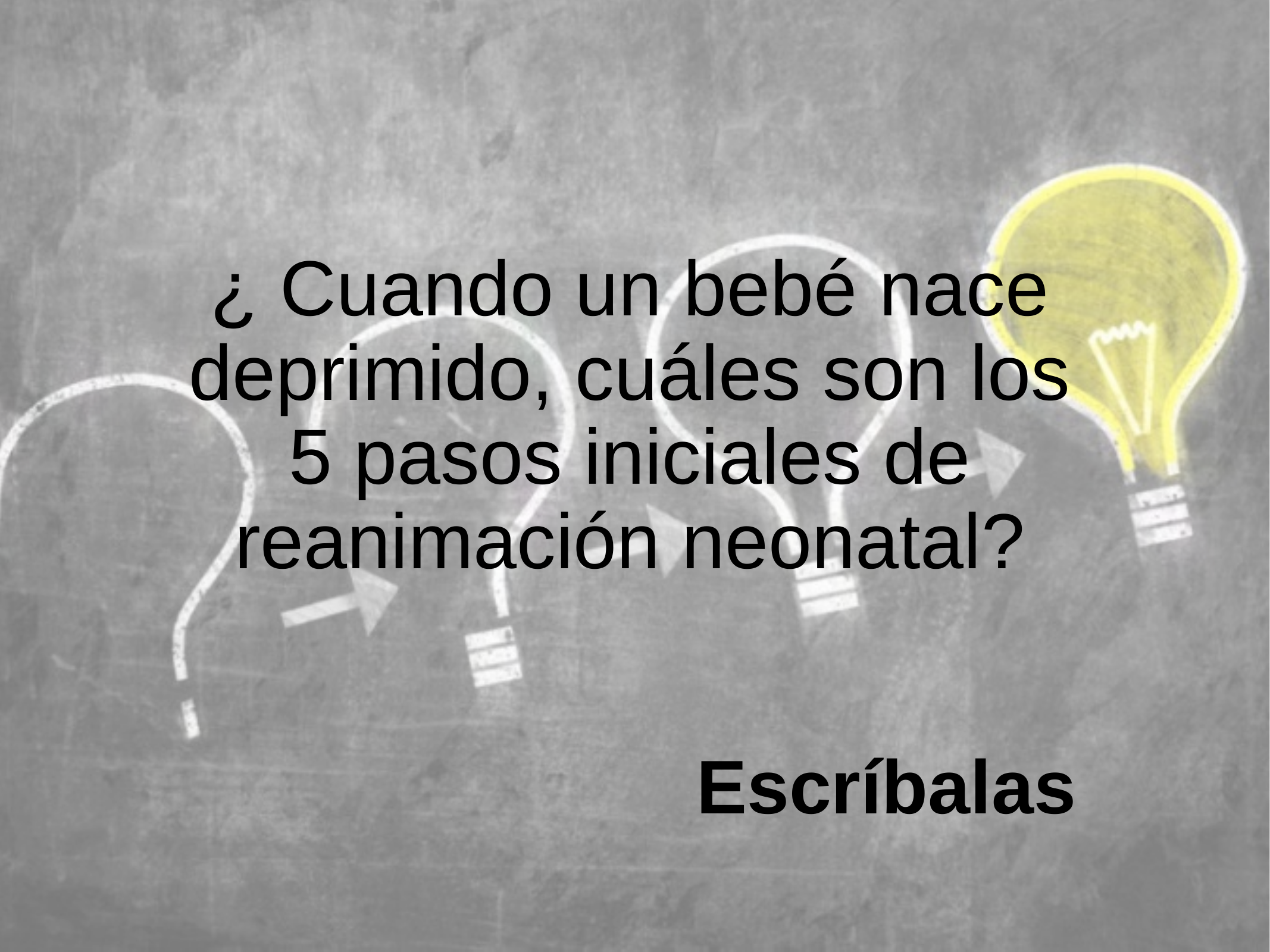

# ¿ Cuando un bebé nace deprimido, cuáles son los 5 pasos iniciales de reanimación neonatal?
Escríbalas